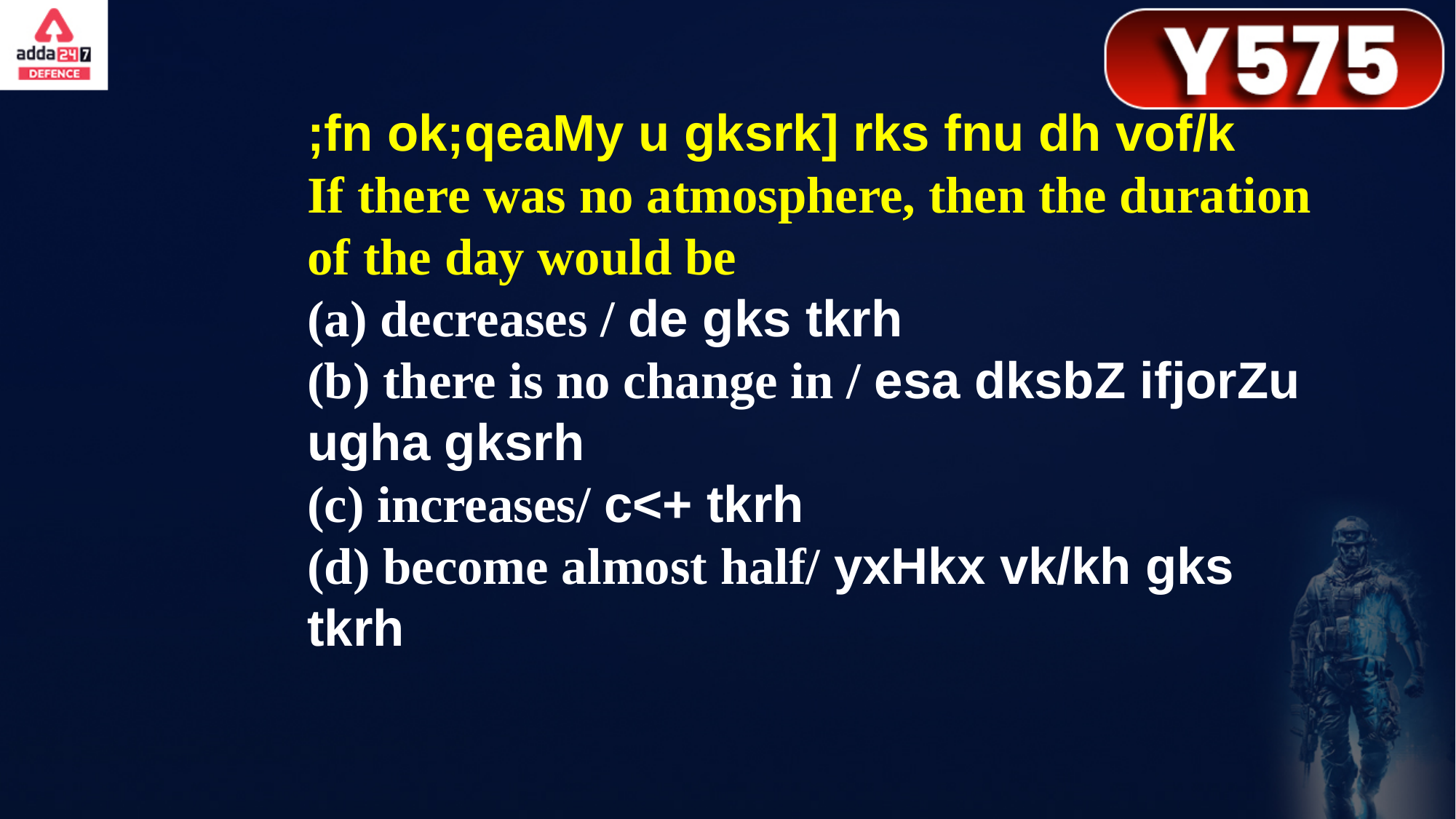

;fn ok;qeaMy u gksrk] rks fnu dh vof/k
If there was no atmosphere, then the duration of the day would be
(a) decreases / de gks tkrh
(b) there is no change in / esa dksbZ ifjorZu ugha gksrh
(c) increases/ c<+ tkrh
(d) become almost half/ yxHkx vk/kh gks tkrh